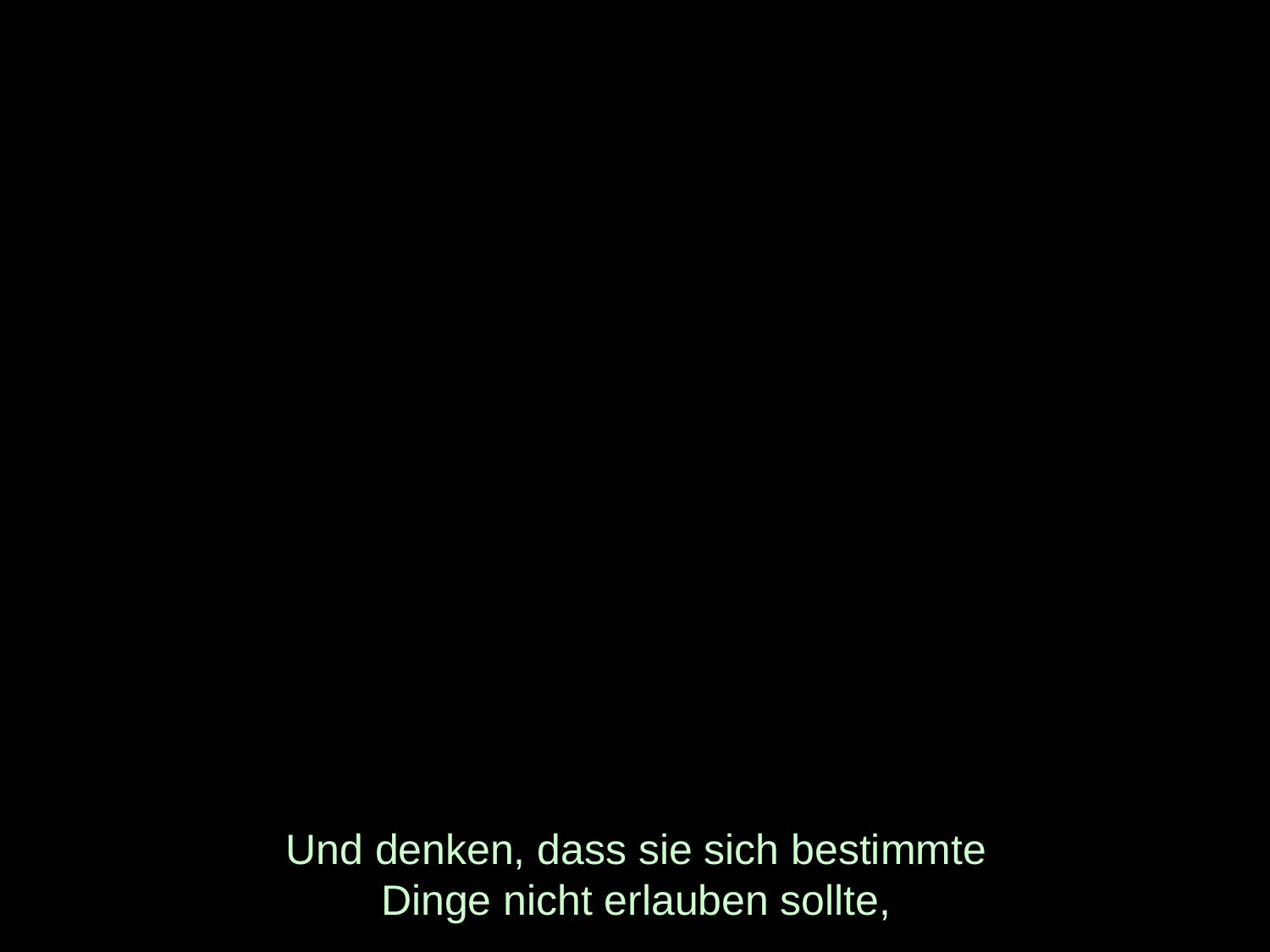

# Und denken, dass sie sich bestimmte Dinge nicht erlauben sollte,